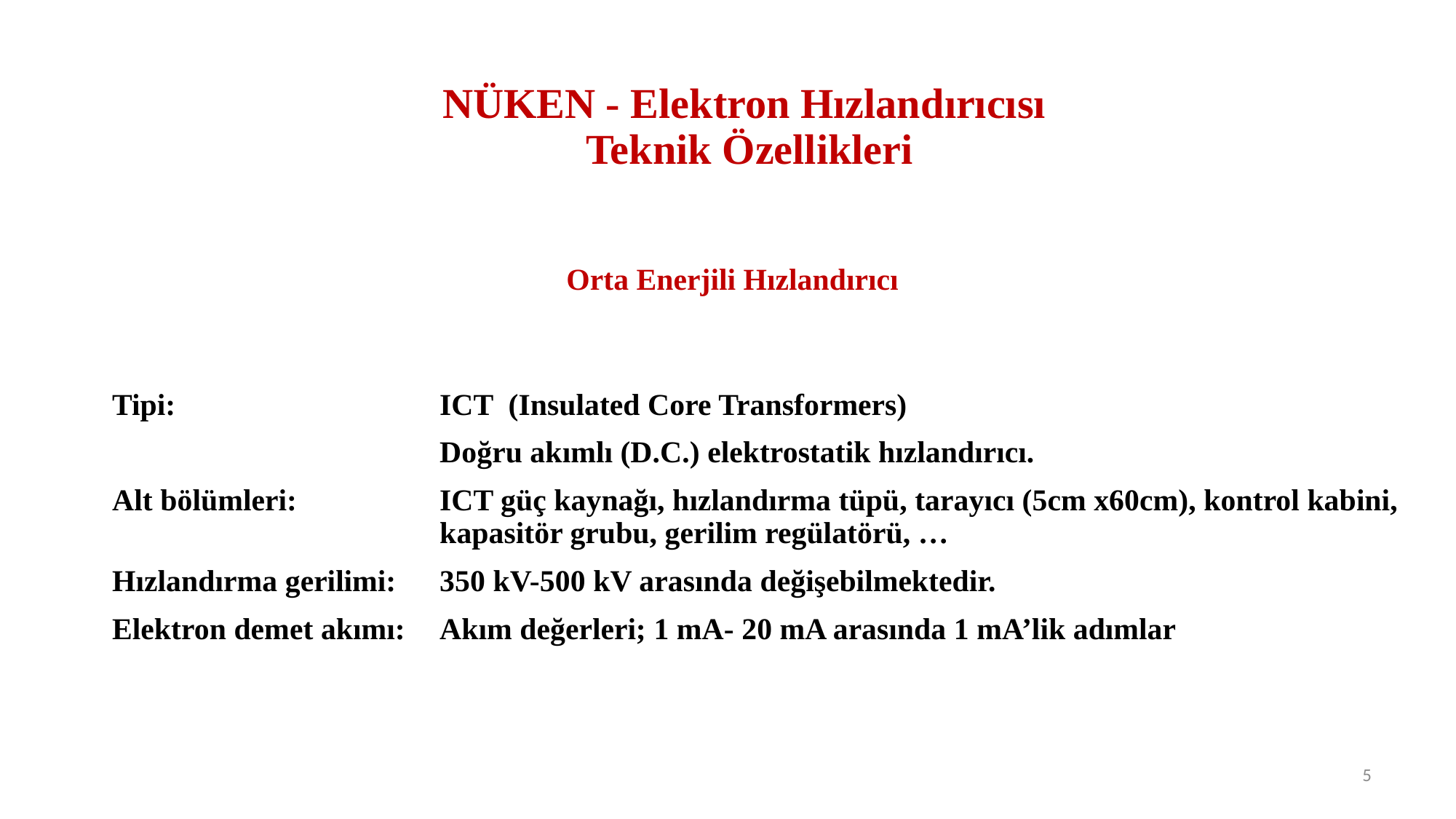

# NÜKEN - Elektron Hızlandırıcısı Teknik Özellikleri
Orta Enerjili Hızlandırıcı
Tipi: 			ICT  (Insulated Core Transformers)
			Doğru akımlı (D.C.) elektrostatik hızlandırıcı.
Alt bölümleri:		ICT güç kaynağı, hızlandırma tüpü, tarayıcı (5cm x60cm), kontrol kabini, 				kapasitör grubu, gerilim regülatörü, …
Hızlandırma gerilimi:	350 kV-500 kV arasında değişebilmektedir.
Elektron demet akımı:	Akım değerleri; 1 mA- 20 mA arasında 1 mA’lik adımlar
5